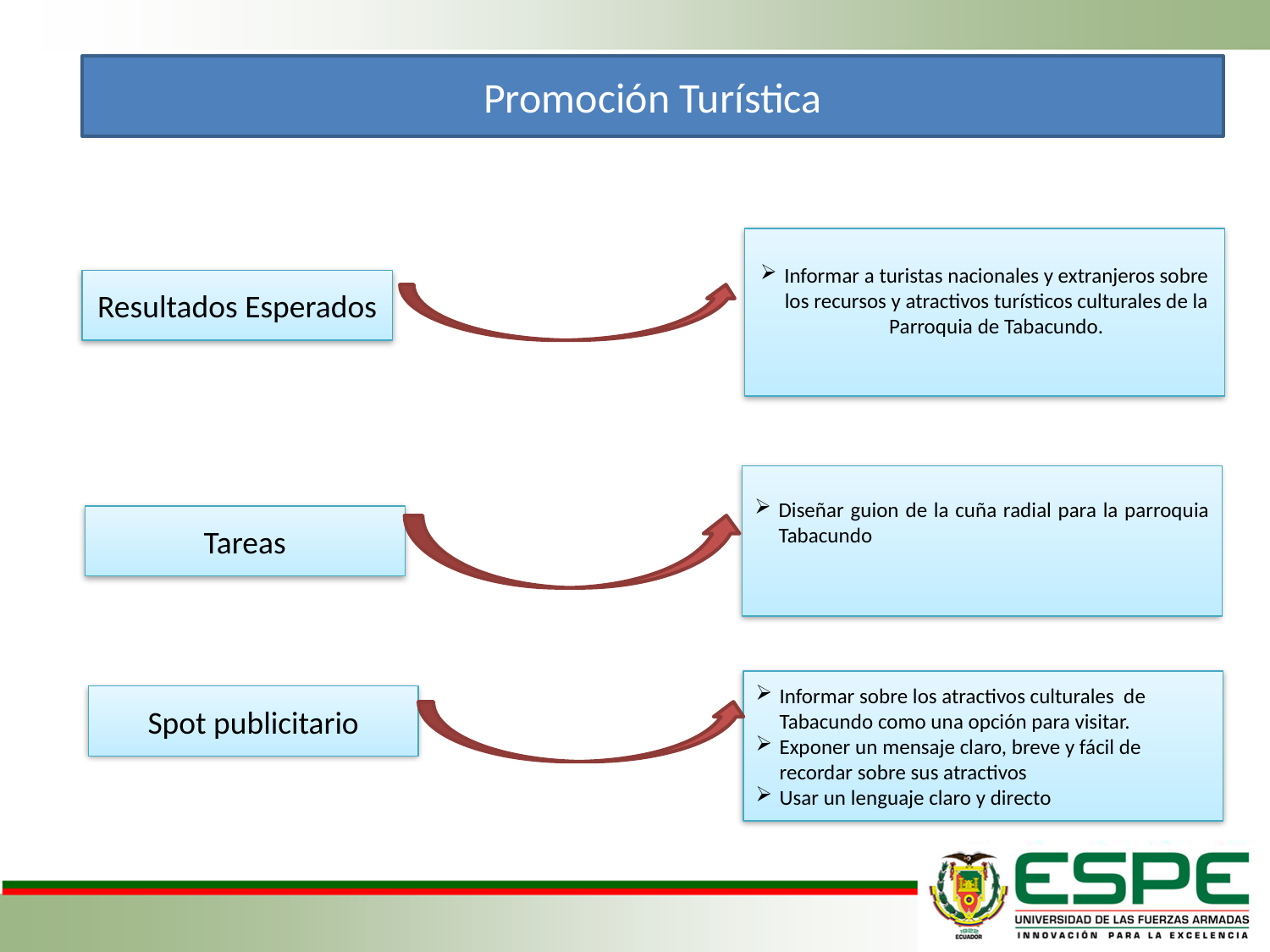

Promoción Turística
Informar a turistas nacionales y extranjeros sobre los recursos y atractivos turísticos culturales de la Parroquia de Tabacundo.

Resultados Esperados

Diseñar guion de la cuña radial para la parroquia Tabacundo

Tareas

Informar sobre los atractivos culturales  de Tabacundo como una opción para visitar.
Exponer un mensaje claro, breve y fácil de recordar sobre sus atractivos
Usar un lenguaje claro y directo
Spot publicitario